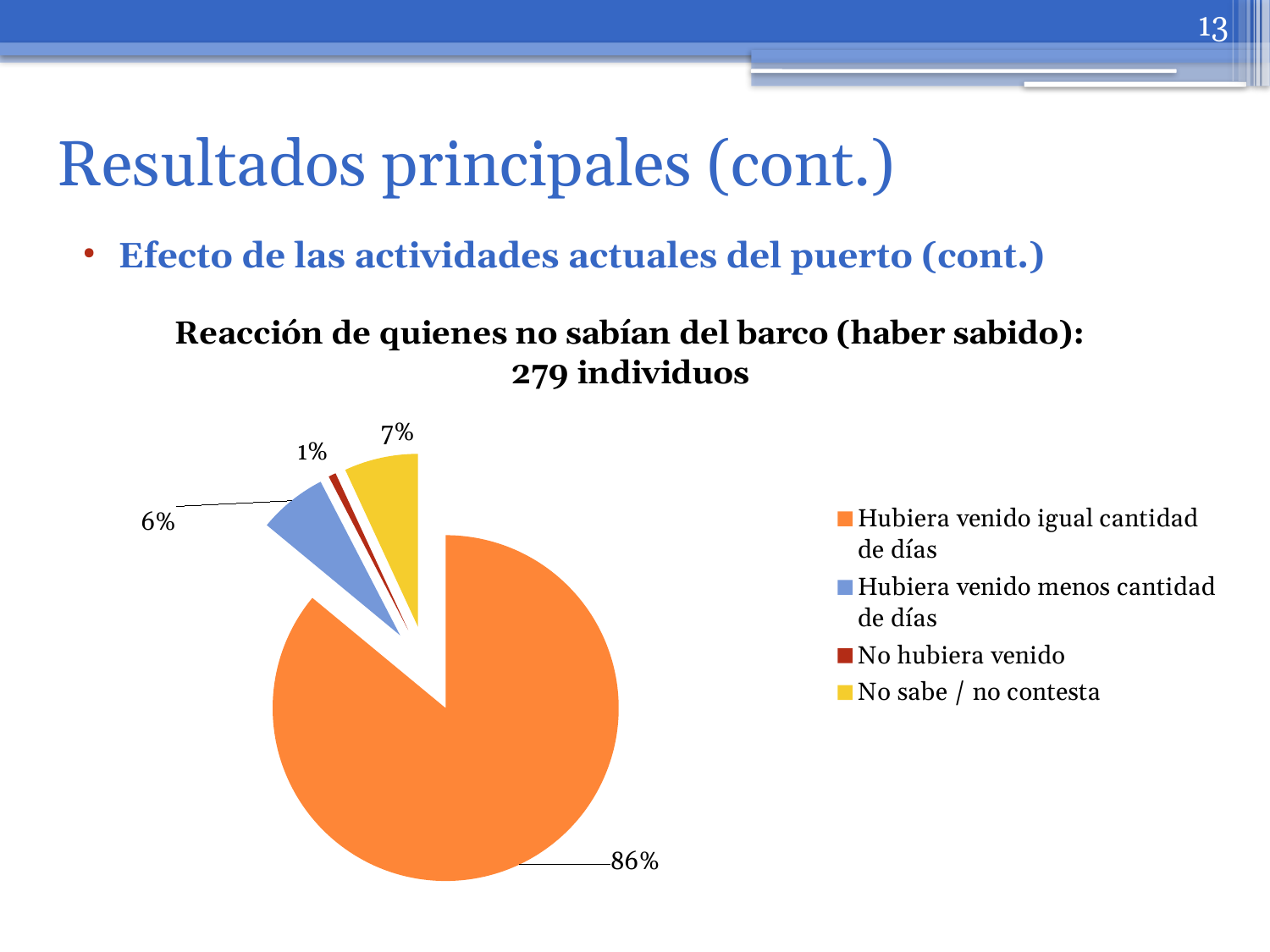

13
# Resultados principales (cont.)
Efecto de las actividades actuales del puerto (cont.)

### Chart: Reacción de quienes no sabían del barco (haber sabido): 279 individuos

| Category |  |
|---|---|
| Hubiera venido igual cantidad de días | 86.0 |
| Hubiera venido menos cantidad de días | 6.4 |
| No hubiera venido | 0.7 |
| No sabe / no contesta | 6.8999999999999995 |